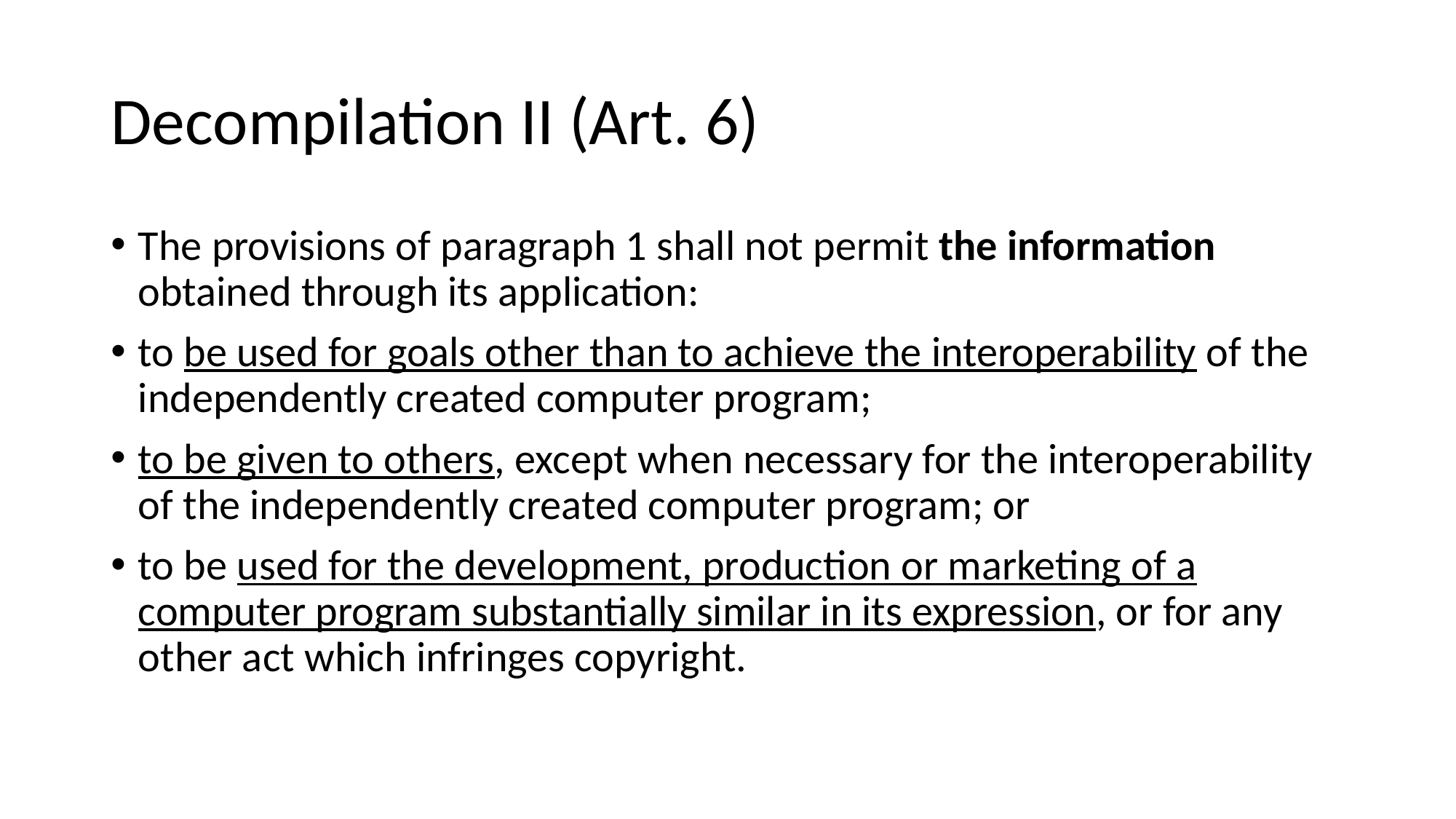

# Decompilation II (Art. 6)
The provisions of paragraph 1 shall not permit the information obtained through its application:
to be used for goals other than to achieve the interoperability of the independently created computer program;
to be given to others, except when necessary for the interoperability of the independently created computer program; or
to be used for the development, production or marketing of a computer program substantially similar in its expression, or for any other act which infringes copyright.